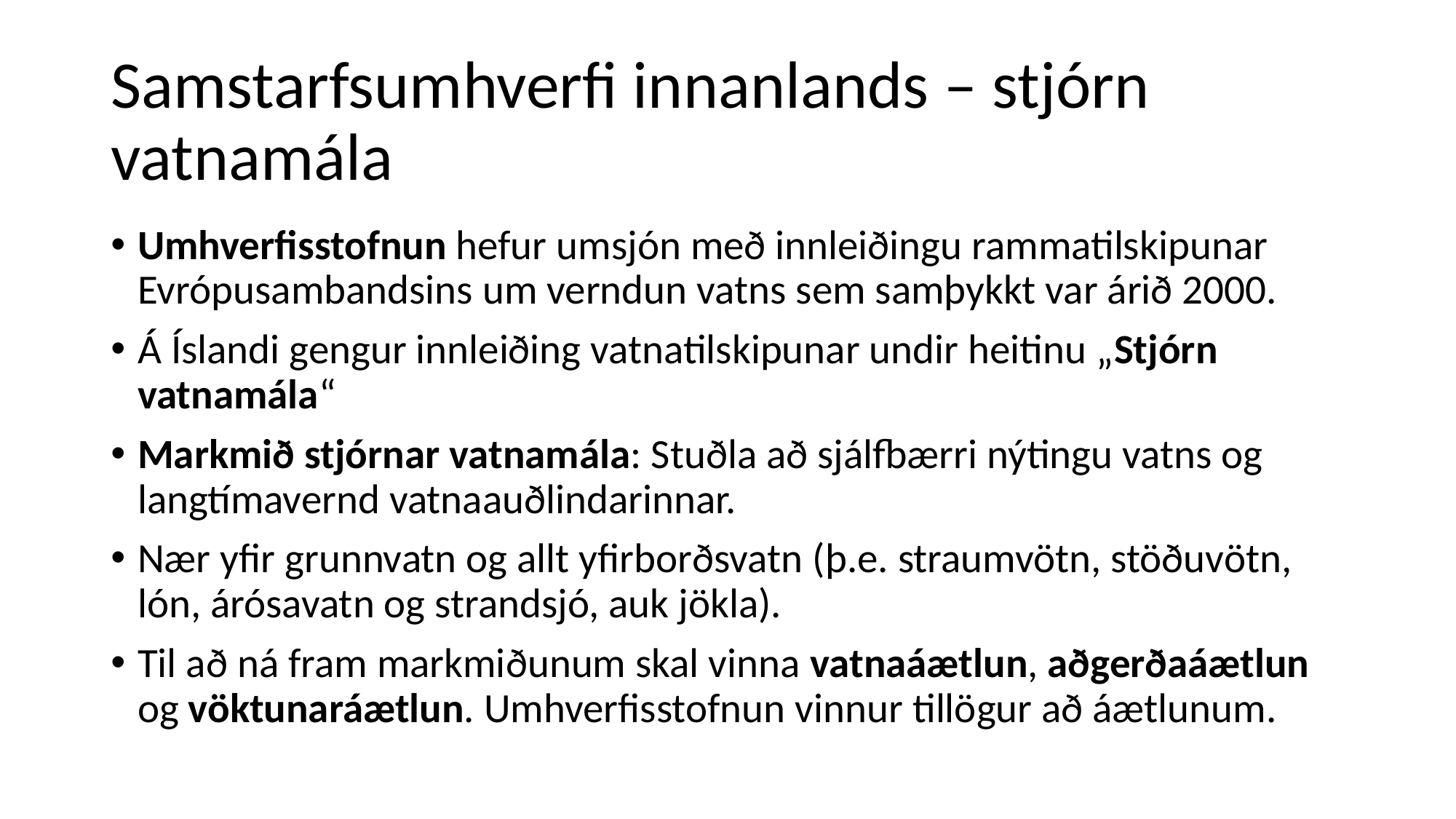

# Samstarfsumhverfi innanlands – stjórn vatnamála
Umhverfisstofnun hefur umsjón með innleiðingu rammatilskipunar Evrópusambandsins um verndun vatns sem samþykkt var árið 2000.
Á Íslandi gengur innleiðing vatnatilskipunar undir heitinu „Stjórn vatnamála“
Markmið stjórnar vatnamála: Stuðla að sjálfbærri nýtingu vatns og langtímavernd vatnaauðlindarinnar.
Nær yfir grunnvatn og allt yfirborðsvatn (þ.e. straumvötn, stöðuvötn, lón, árósavatn og strandsjó, auk jökla).
Til að ná fram markmiðunum skal vinna vatnaáætlun, aðgerðaáætlun og vöktunaráætlun. Umhverfisstofnun vinnur tillögur að áætlunum.